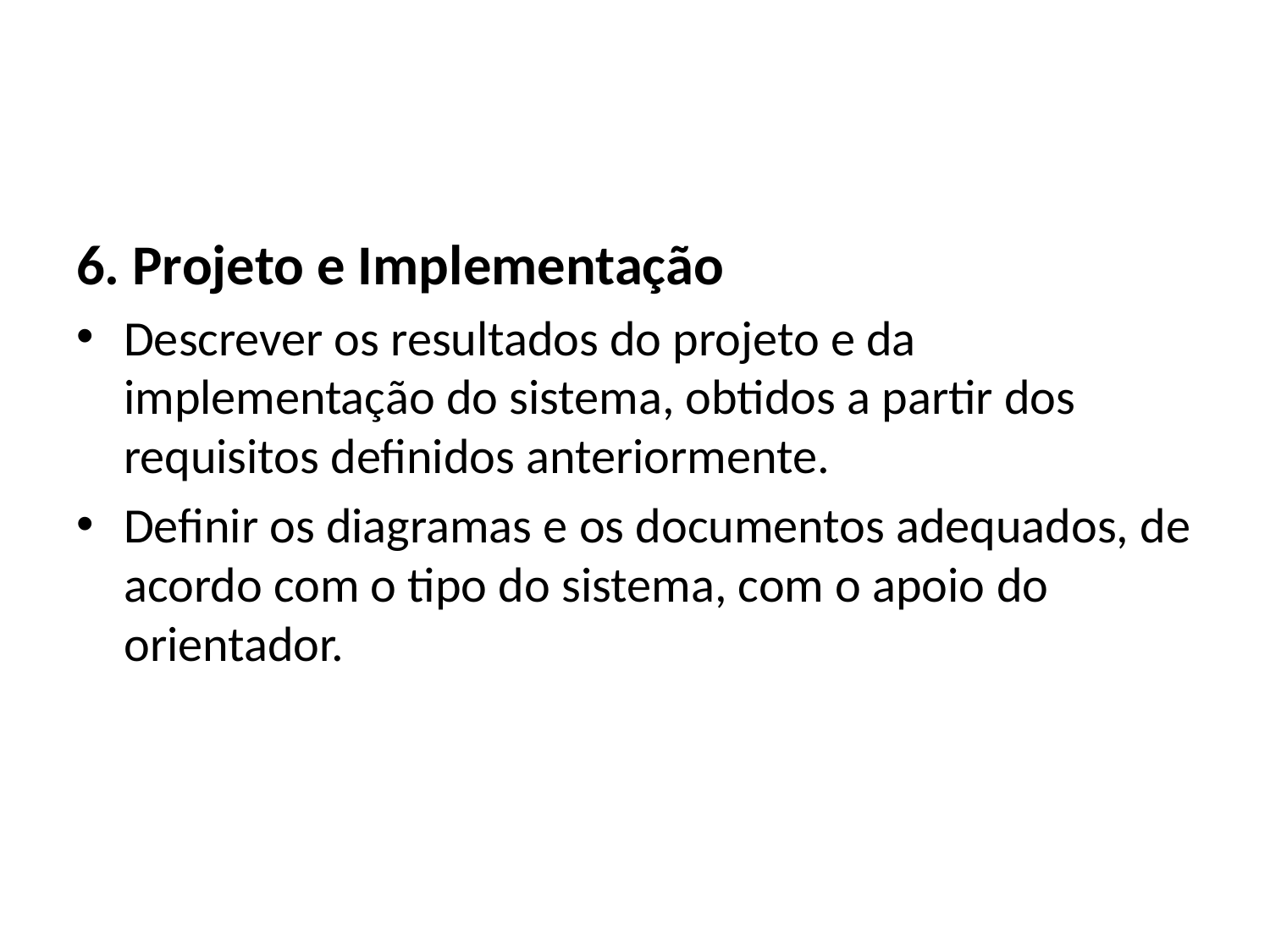

#
6. Projeto e Implementação
Descrever os resultados do projeto e da implementação do sistema, obtidos a partir dos requisitos definidos anteriormente.
Definir os diagramas e os documentos adequados, de acordo com o tipo do sistema, com o apoio do orientador.